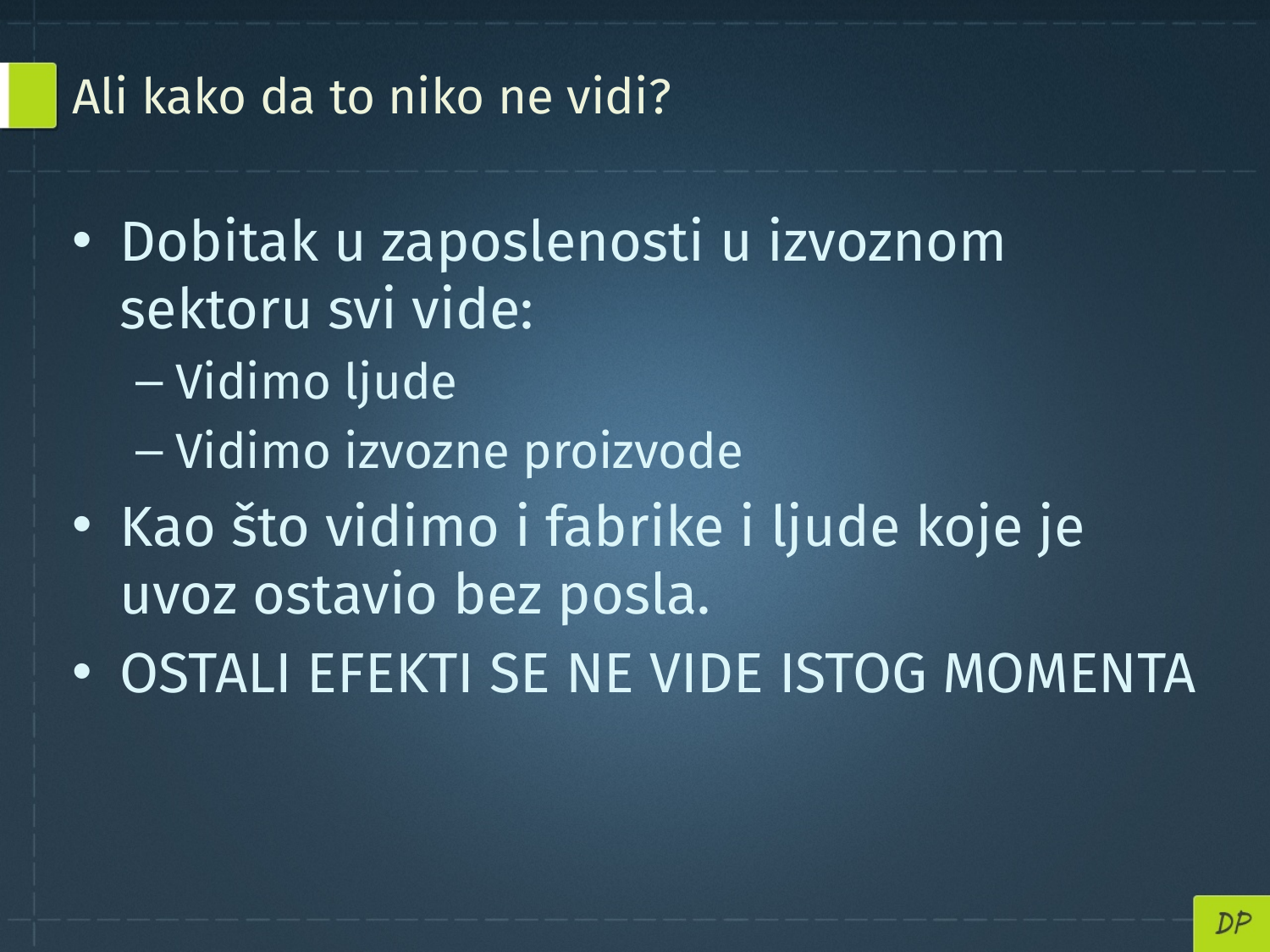

# Ali kako da to niko ne vidi?
Dobitak u zaposlenosti u izvoznom sektoru svi vide:
Vidimo ljude
Vidimo izvozne proizvode
Kao što vidimo i fabrike i ljude koje je uvoz ostavio bez posla.
OSTALI EFEKTI SE NE VIDE ISTOG MOMENTA